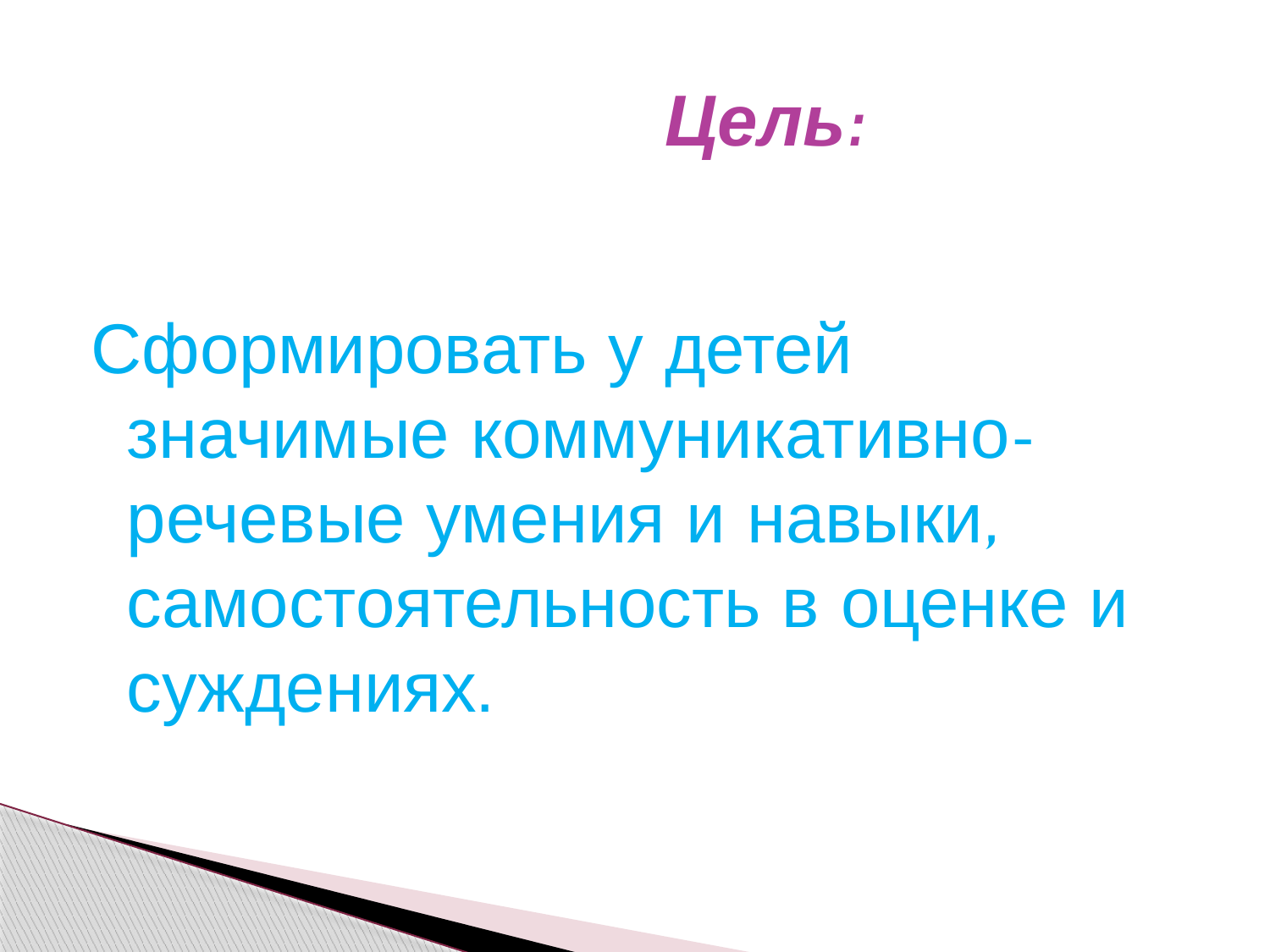

# Цель:

Сформировать у детей значимые коммуникативно-речевые умения и навыки, самостоятельность в оценке и суждениях.